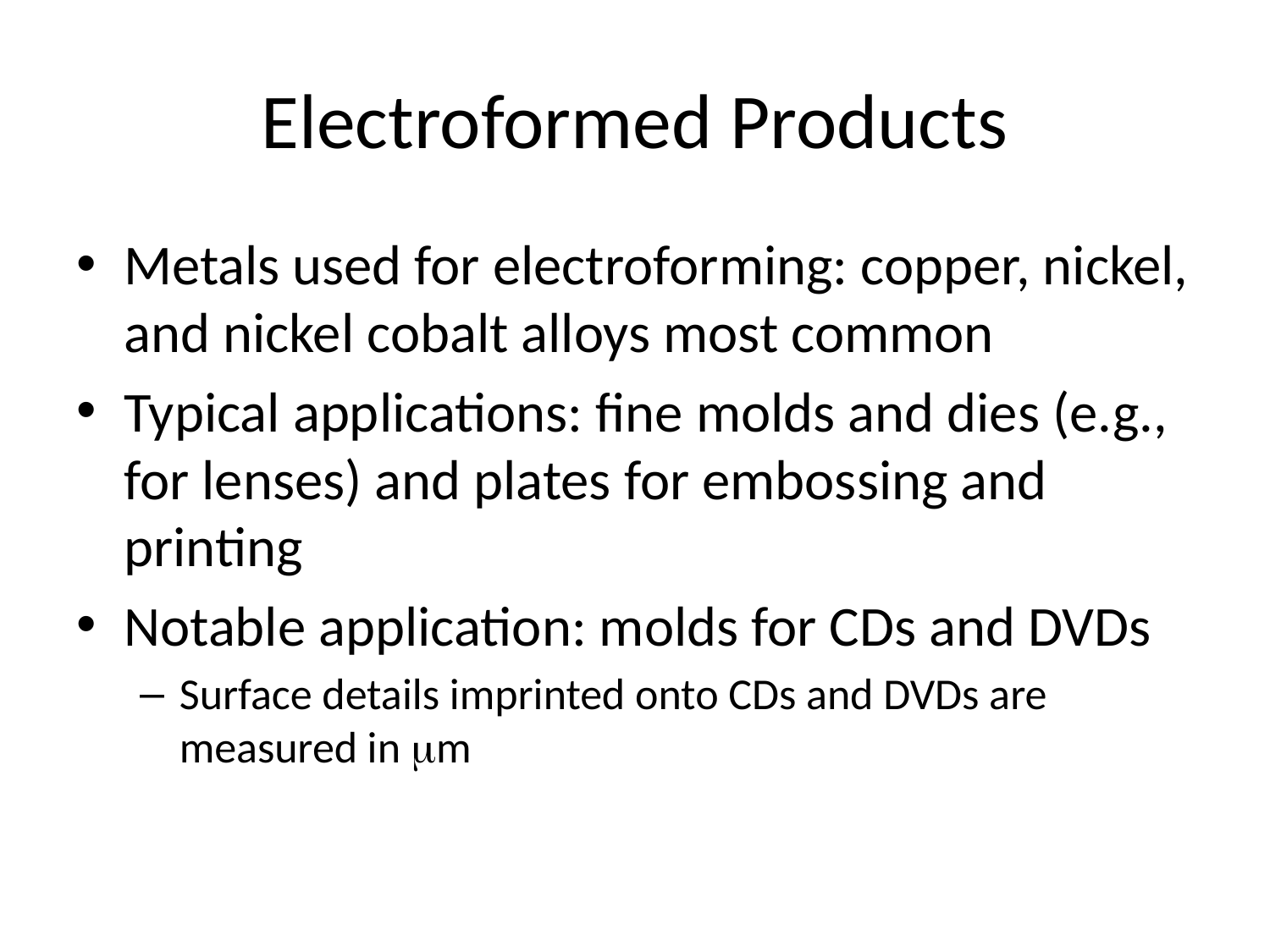

# Electroformed Products
Metals used for electroforming: copper, nickel, and nickel cobalt alloys most common
Typical applications: fine molds and dies (e.g., for lenses) and plates for embossing and printing
Notable application: molds for CDs and DVDs
Surface details imprinted onto CDs and DVDs are measured in μm